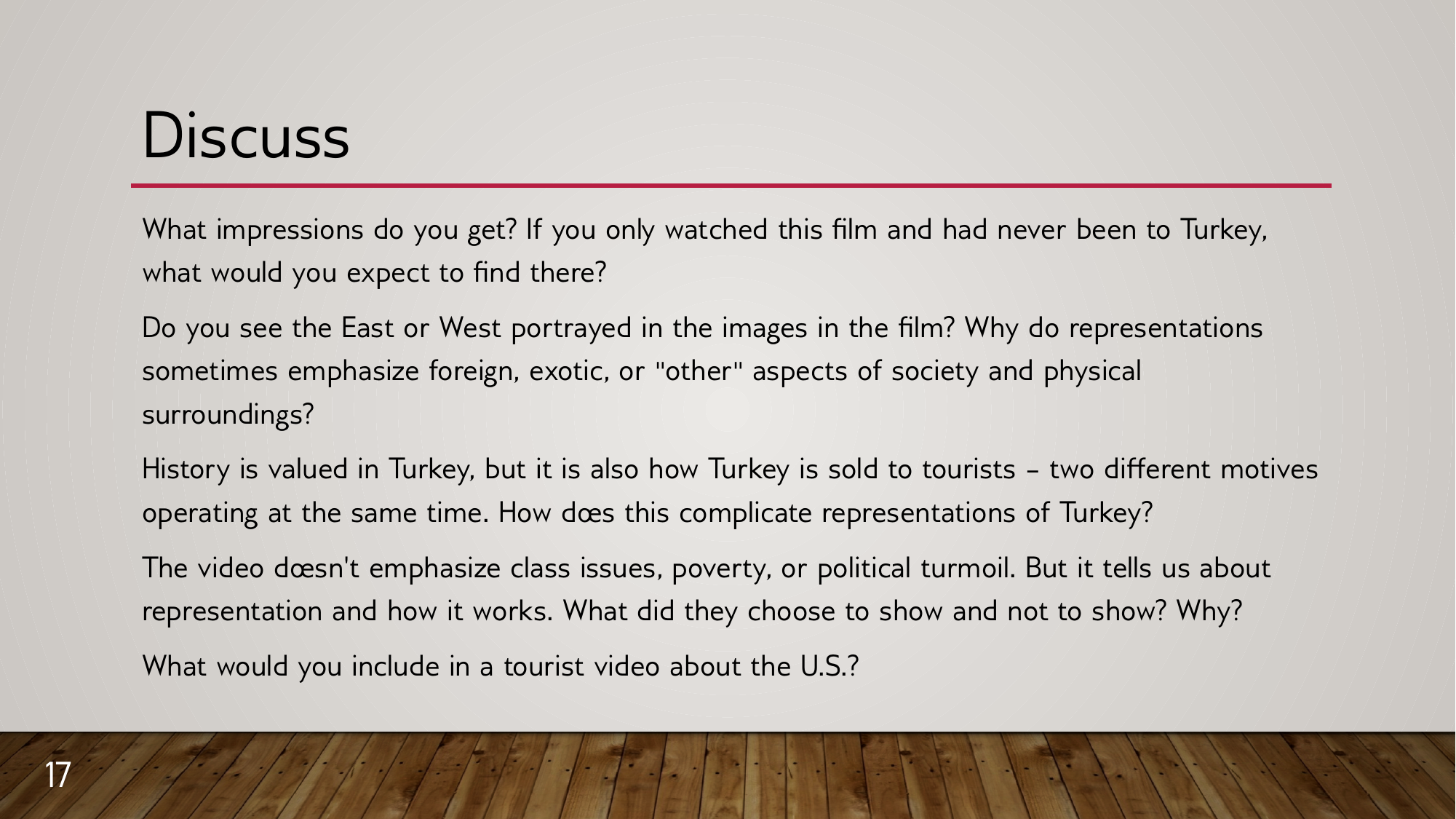

# Discuss
What impressions do you get? If you only watched this film and had never been to Turkey, what would you expect to find there?
Do you see the East or West portrayed in the images in the film? Why do representations sometimes emphasize foreign, exotic, or "other" aspects of society and physical surroundings?
History is valued in Turkey, but it is also how Turkey is sold to tourists – two different motives operating at the same time. How does this complicate representations of Turkey?
The video doesn't emphasize class issues, poverty, or political turmoil. But it tells us about representation and how it works. What did they choose to show and not to show? Why?
What would you include in a tourist video about the U.S.?
17